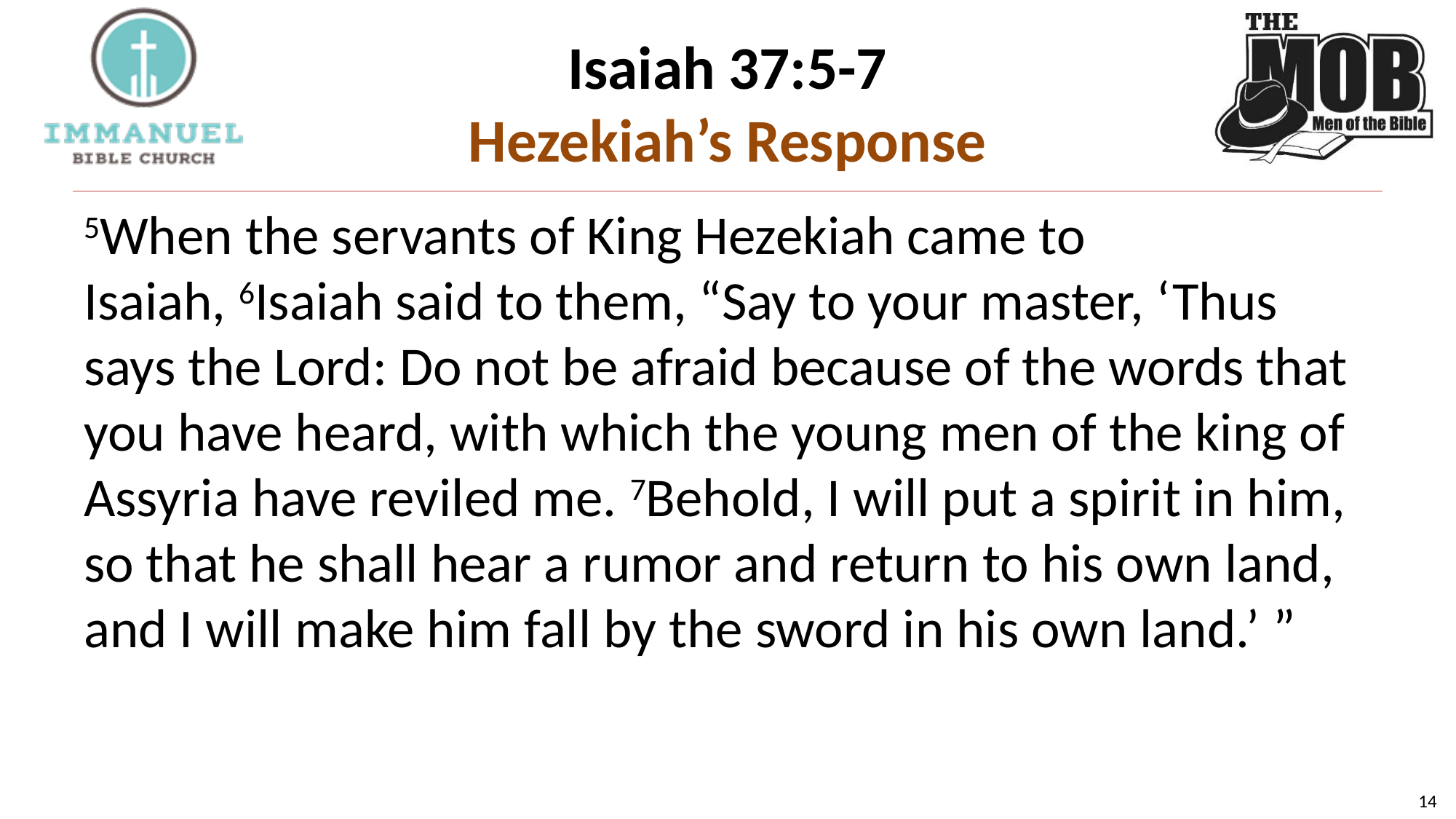

# Isaiah 37:5-7 Hezekiah’s Response
5When the servants of King Hezekiah came to Isaiah, 6Isaiah said to them, “Say to your master, ‘Thus says the Lord: Do not be afraid because of the words that you have heard, with which the young men of the king of Assyria have reviled me. 7Behold, I will put a spirit in him, so that he shall hear a rumor and return to his own land, and I will make him fall by the sword in his own land.’ ”

14